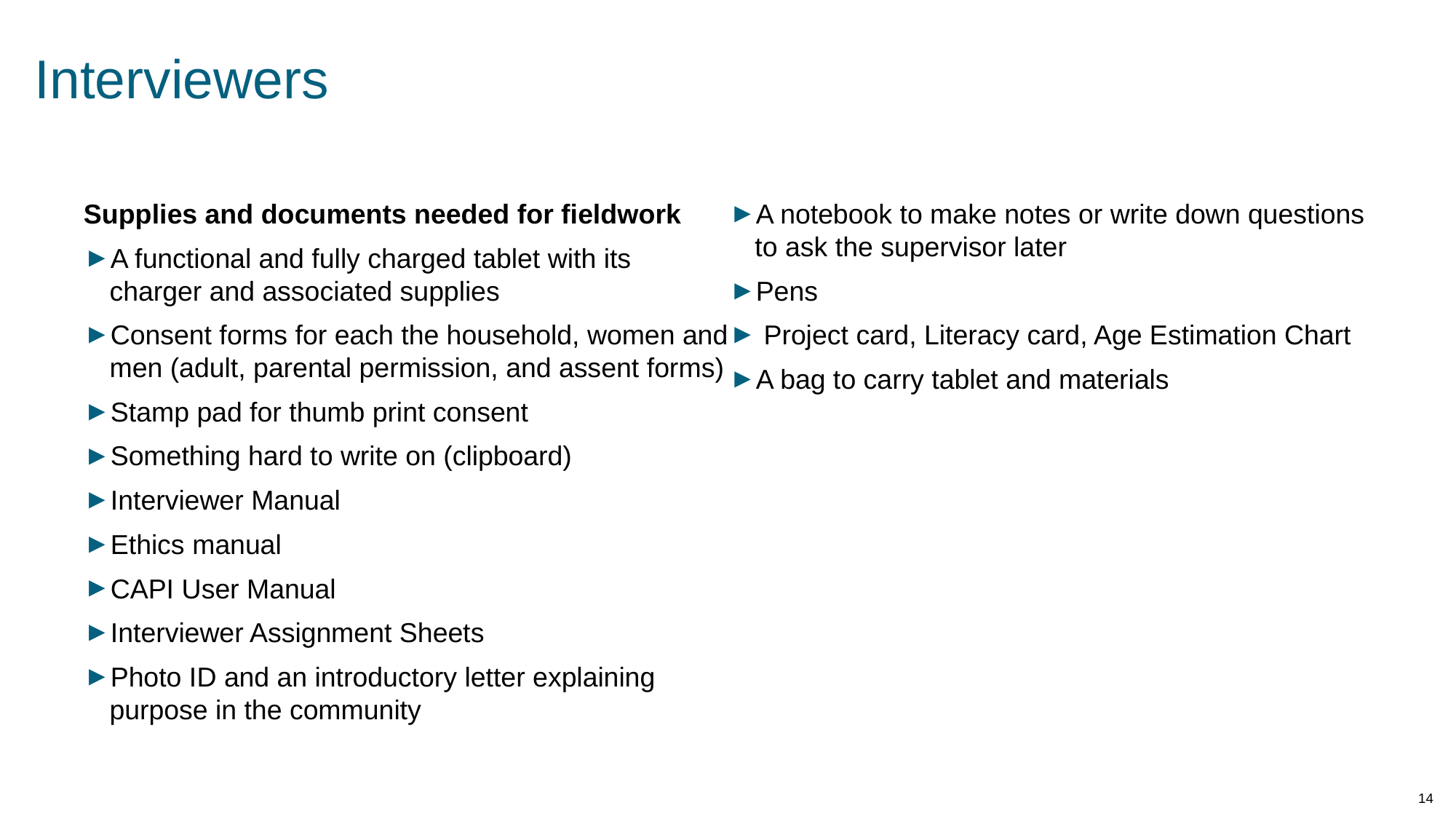

# Interviewers
Supplies and documents needed for fieldwork
A functional and fully charged tablet with its charger and associated supplies
Consent forms for each the household, women and men (adult, parental permission, and assent forms)
Stamp pad for thumb print consent
Something hard to write on (clipboard)
Interviewer Manual
Ethics manual
CAPI User Manual
Interviewer Assignment Sheets
Photo ID and an introductory letter explaining purpose in the community
A notebook to make notes or write down questions to ask the supervisor later
Pens
 Project card, Literacy card, Age Estimation Chart
A bag to carry tablet and materials